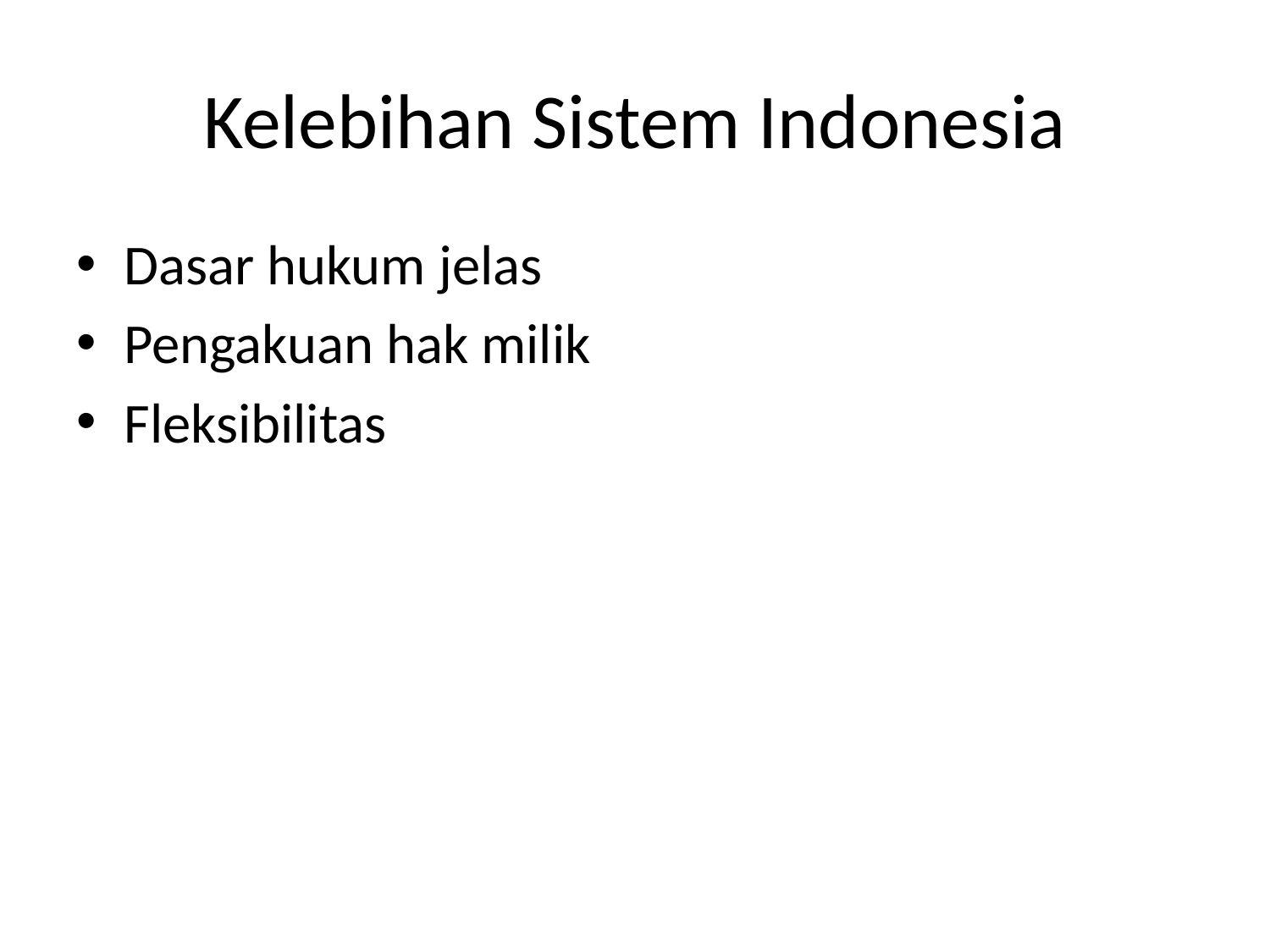

# Kelebihan Sistem Indonesia
Dasar hukum jelas
Pengakuan hak milik
Fleksibilitas